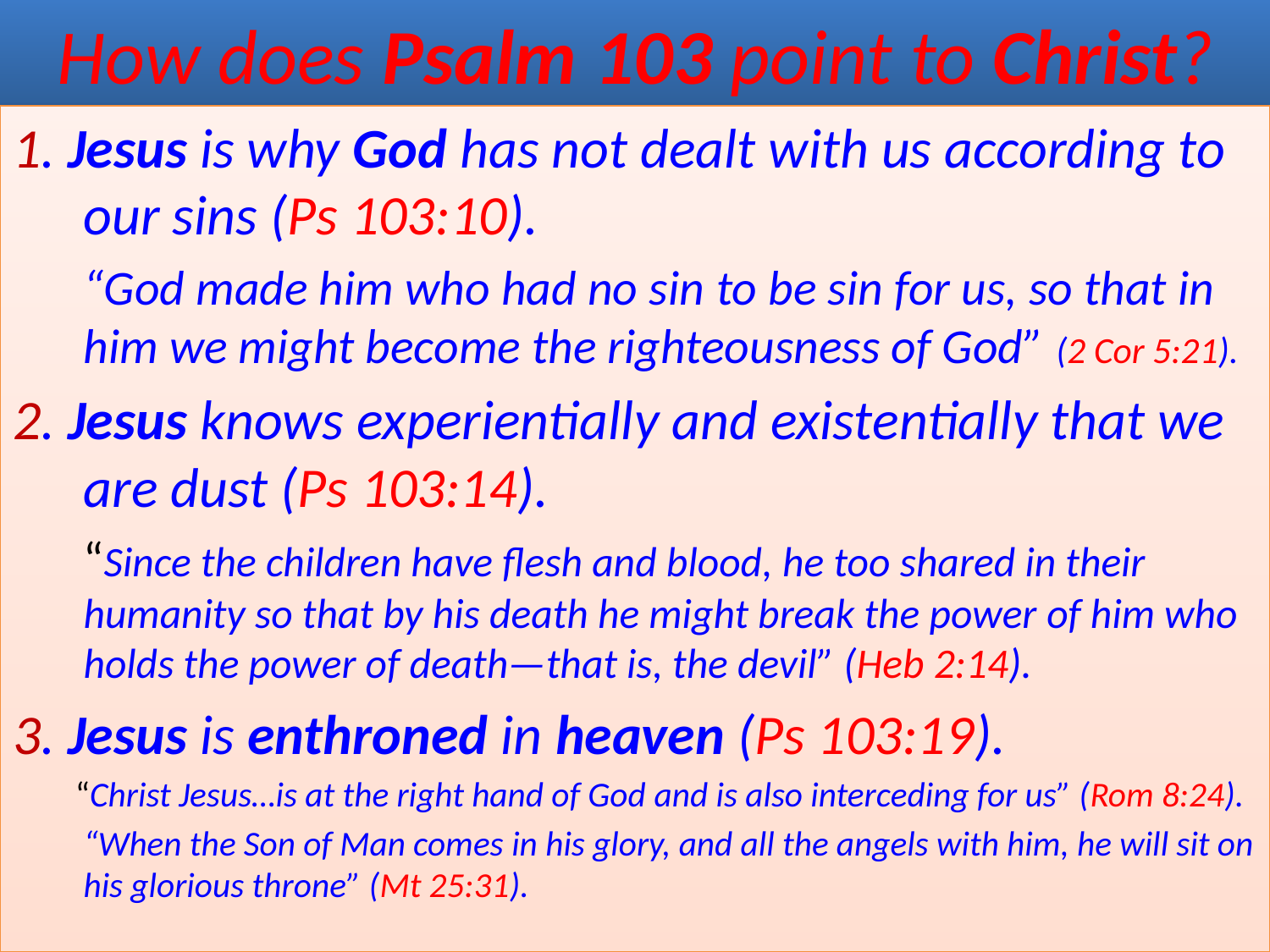

# How does Psalm 103 point to Christ?
1. Jesus is why God has not dealt with us according to our sins (Ps 103:10).
	“God made him who had no sin to be sin for us, so that in him we might become the righteousness of God” (2 Cor 5:21).
2. Jesus knows experientially and existentially that we are dust (Ps 103:14).
	“Since the children have flesh and blood, he too shared in their humanity so that by his death he might break the power of him who holds the power of death—that is, the devil” (Heb 2:14).
3. Jesus is enthroned in heaven (Ps 103:19).
        “Christ Jesus…is at the right hand of God and is also interceding for us” (Rom 8:24).
	“When the Son of Man comes in his glory, and all the angels with him, he will sit on his glorious throne” (Mt 25:31).